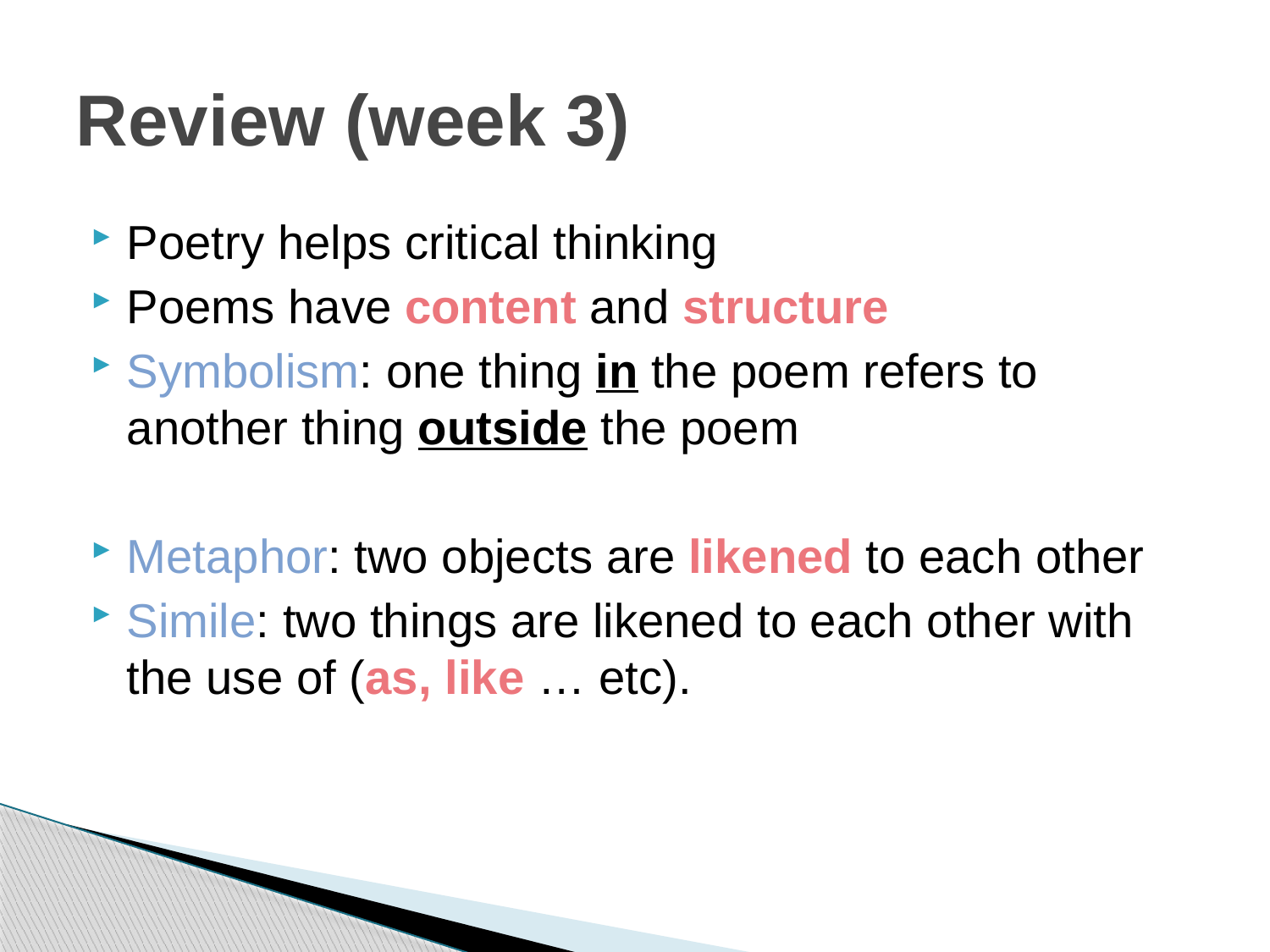

# Review (week 3)
Poetry helps critical thinking
Poems have content and structure
Symbolism: one thing in the poem refers to another thing outside the poem

Metaphor: two objects are likened to each other
Simile: two things are likened to each other with the use of (as, like … etc).